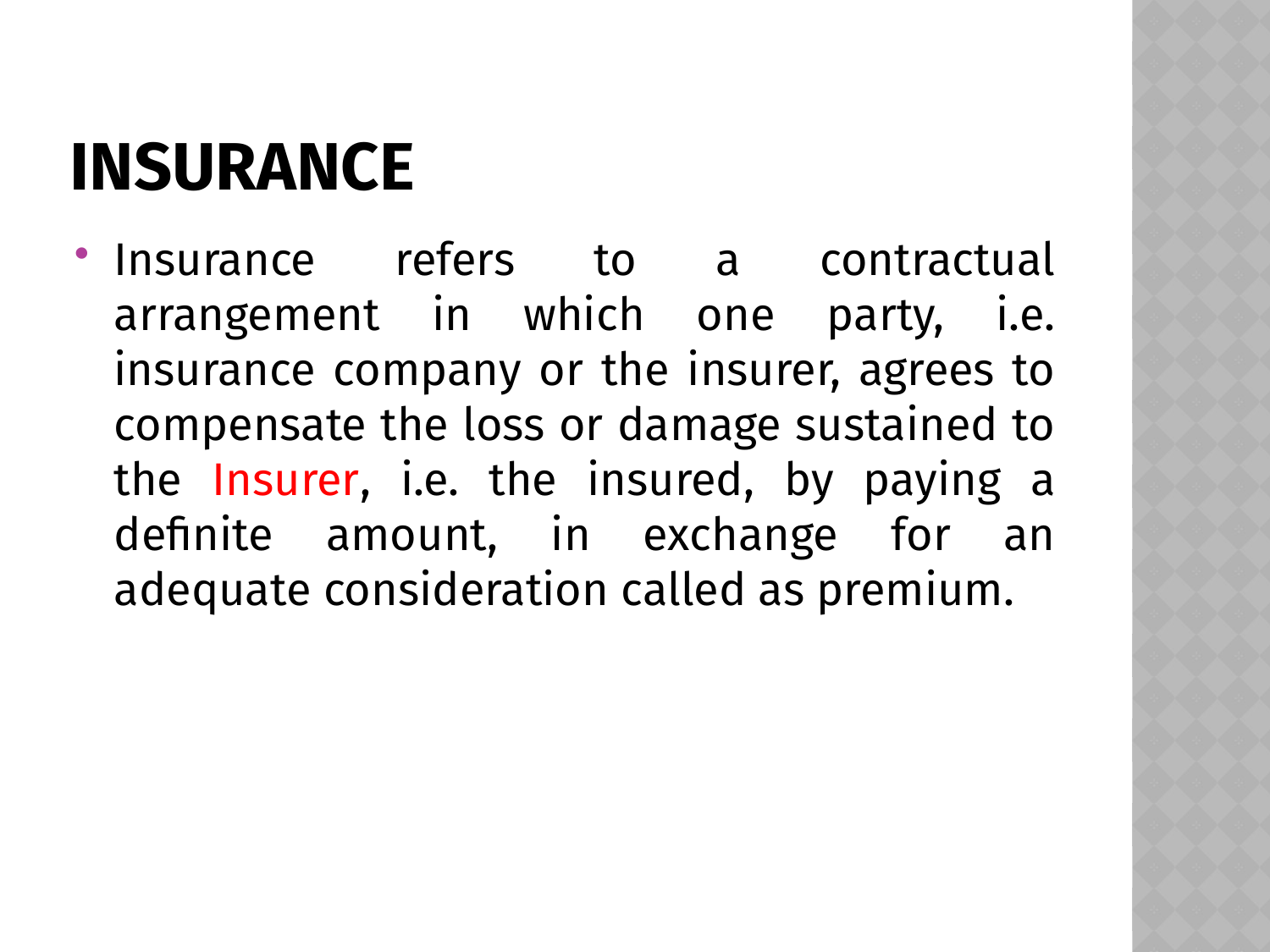

# Insurance
Insurance refers to a contractual arrangement in which one party, i.e. insurance company or the insurer, agrees to compensate the loss or damage sustained to the Insurer, i.e. the insured, by paying a definite amount, in exchange for an adequate consideration called as premium.